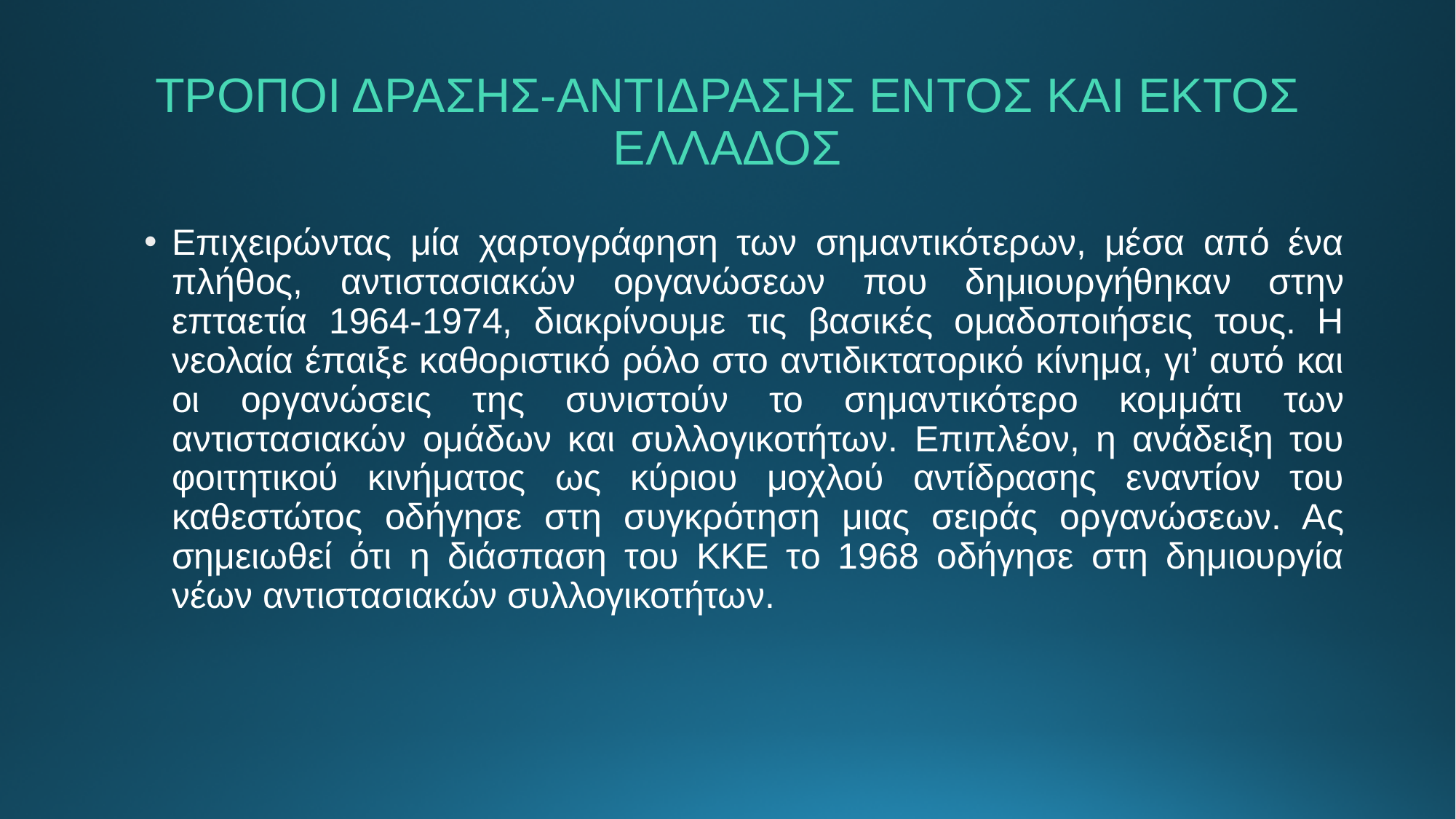

# ΤΡΟΠΟΙ ΔΡΑΣΗΣ-ΑΝΤΙΔΡΑΣΗΣ ΕΝΤΟΣ ΚΑΙ ΕΚΤΟΣ ΕΛΛΑΔΟΣ
Επιχειρώντας μία χαρτογράφηση των σημαντικότερων, μέσα από ένα πλήθος, αντιστασιακών οργανώσεων που δημιουργήθηκαν στην επταετία 1964-1974, διακρίνουμε τις βασικές ομαδοποιήσεις τους. Η νεολαία έπαιξε καθοριστικό ρόλο στο αντιδικτατορικό κίνημα, γι’ αυτό και οι οργανώσεις της συνιστούν το σημαντικότερο κομμάτι των αντιστασιακών ομάδων και συλλογικοτήτων. Επιπλέον, η ανάδειξη του φοιτητικού κινήματος ως κύριου μοχλού αντίδρασης εναντίον του καθεστώτος οδήγησε στη συγκρότηση μιας σειράς οργανώσεων. Ας σημειωθεί ότι η διάσπαση του ΚΚΕ το 1968 οδήγησε στη δημιουργία νέων αντιστασιακών συλλογικοτήτων.